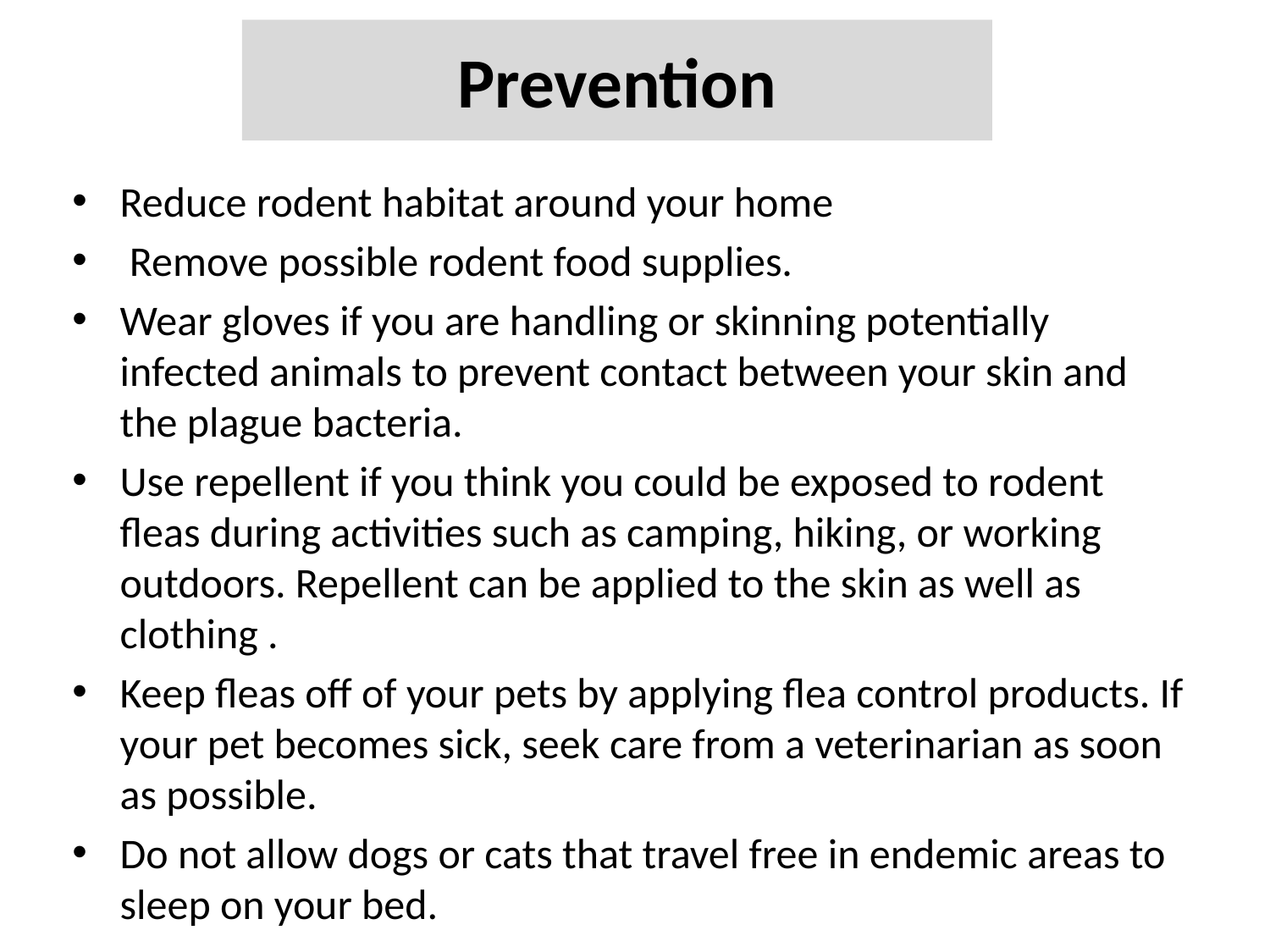

# Prevention
Reduce rodent habitat around your home
 Remove possible rodent food supplies.
Wear gloves if you are handling or skinning potentially infected animals to prevent contact between your skin and the plague bacteria.
Use repellent if you think you could be exposed to rodent fleas during activities such as camping, hiking, or working outdoors. Repellent can be applied to the skin as well as clothing .
Keep fleas off of your pets by applying flea control products. If your pet becomes sick, seek care from a veterinarian as soon as possible.
Do not allow dogs or cats that travel free in endemic areas to sleep on your bed.